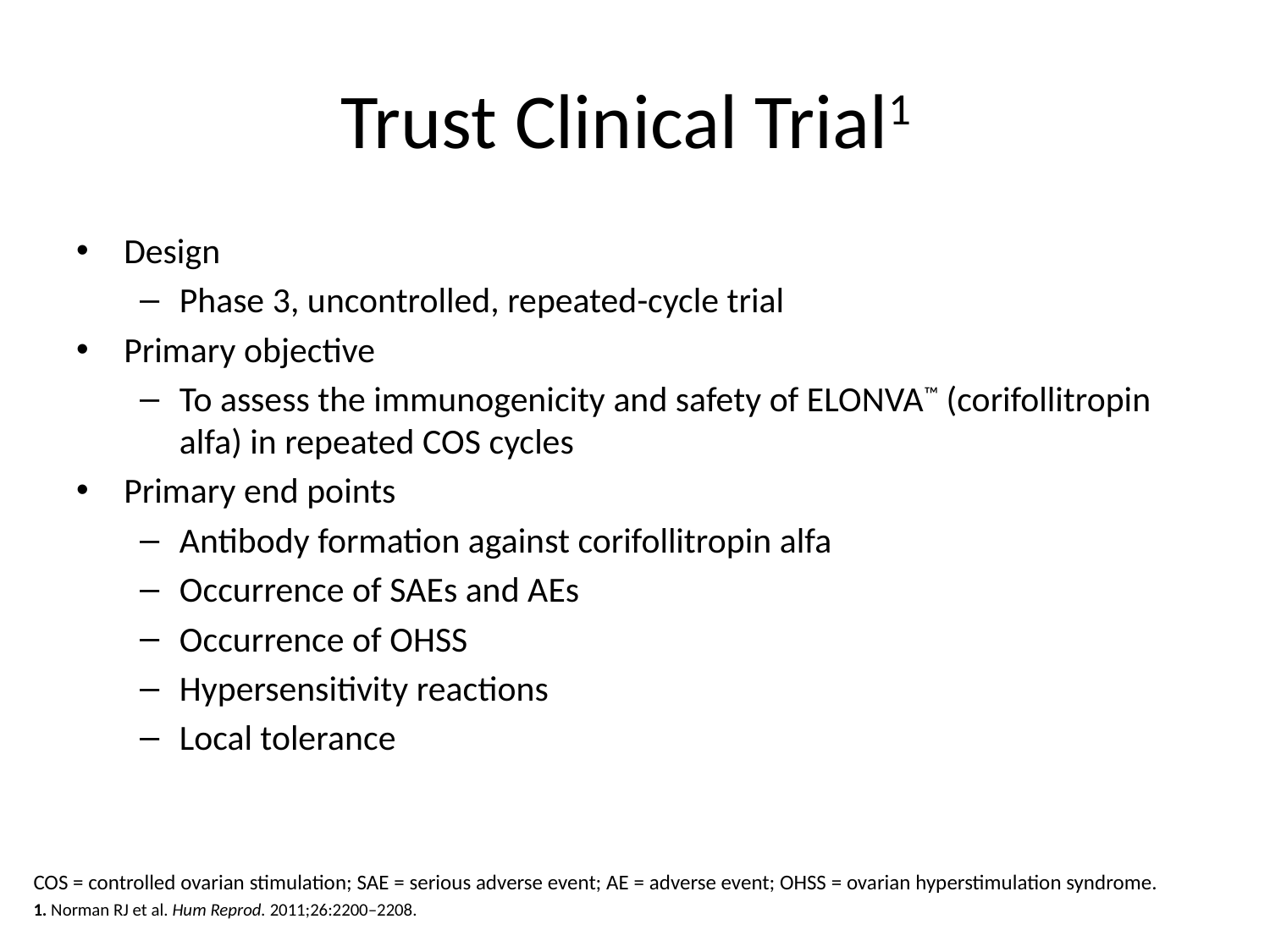

# Trust Clinical Trial1
Design
Phase 3, uncontrolled, repeated-cycle trial
Primary objective
To assess the immunogenicity and safety of ELONVA™ (corifollitropin alfa) in repeated COS cycles
Primary end points
Antibody formation against corifollitropin alfa
Occurrence of SAEs and AEs
Occurrence of OHSS
Hypersensitivity reactions
Local tolerance
COS = controlled ovarian stimulation; SAE = serious adverse event; AE = adverse event; OHSS = ovarian hyperstimulation syndrome.
1. Norman RJ et al. Hum Reprod. 2011;26:2200‒2208.